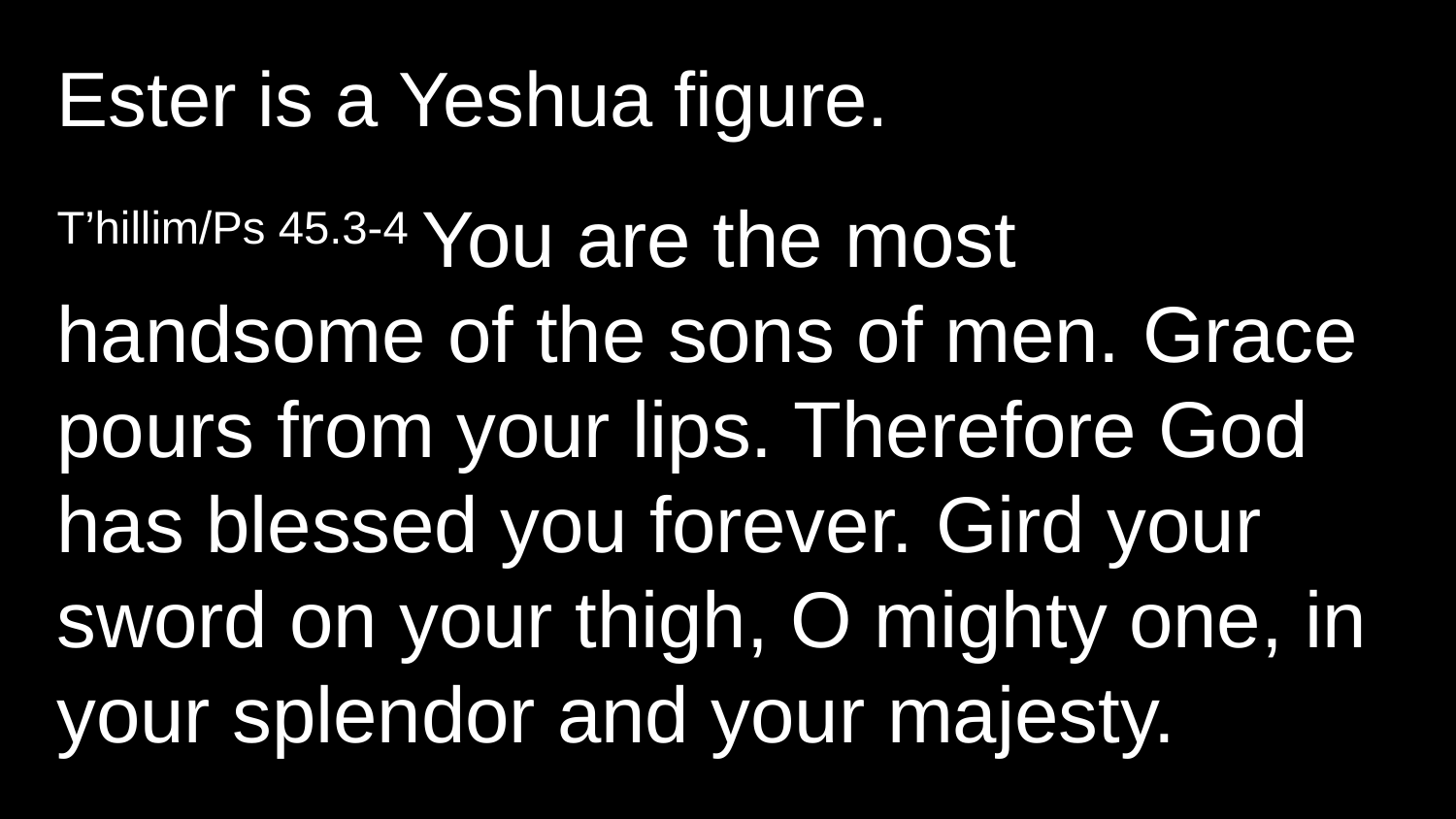

Ester is a Yeshua figure.

T’hillim/Ps 45.3-4 You are the most handsome of the sons of men. Grace pours from your lips. Therefore God has blessed you forever. Gird your sword on your thigh, O mighty one, in your splendor and your majesty.